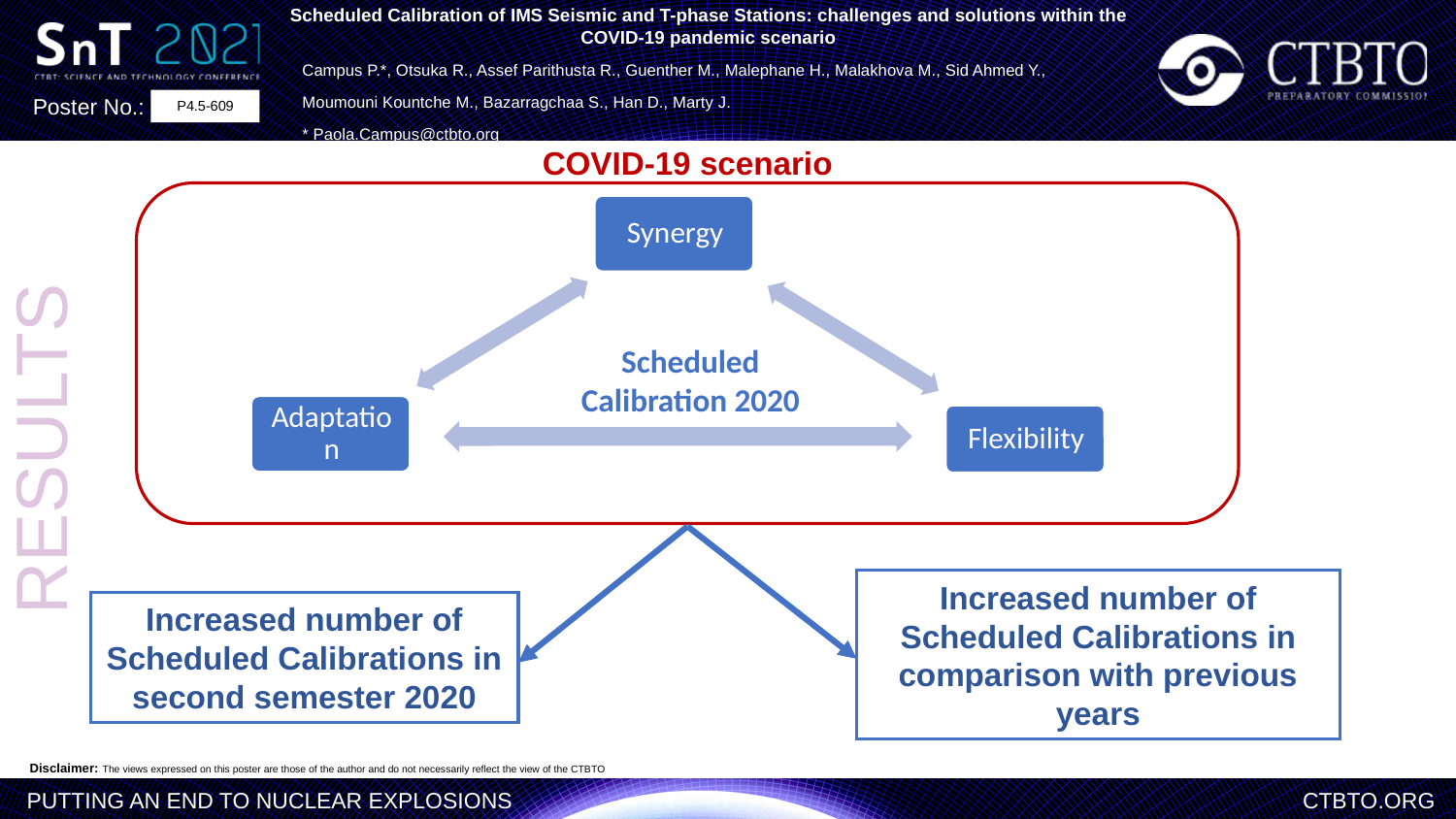

Scheduled Calibration of IMS Seismic and T-phase Stations: challenges and solutions within the COVID-19 pandemic scenario
Campus P.*, Otsuka R., Assef Parithusta R., Guenther M., Malephane H., Malakhova M., Sid Ahmed Y.,
Moumouni Kountche M., Bazarragchaa S., Han D., Marty J.
* Paola.Campus@ctbto.org
P4.5-609
COVID-19 scenario

Synergy

Flexibility

Adaptation

Scheduled Calibration 2020
RESULTS
Increased number of Scheduled Calibrations in comparison with previous years
Increased number of Scheduled Calibrations in second semester 2020